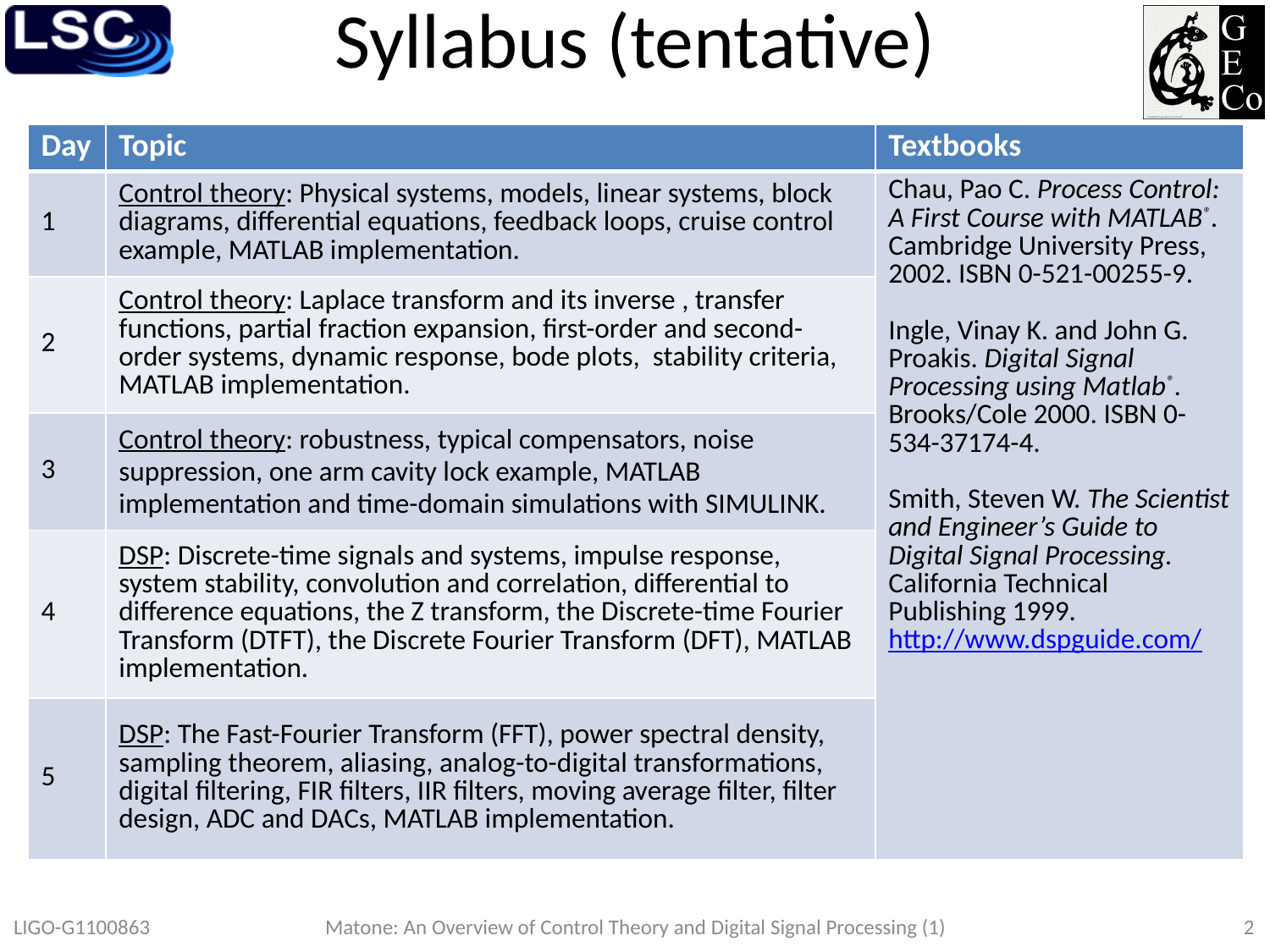

# Syllabus (tentative)
| Day | Topic | Textbooks |
| --- | --- | --- |
| 1 | Control theory: Physical systems, models, linear systems, block diagrams, differential equations, feedback loops, cruise control example, MATLAB implementation. | Chau, Pao C. Process Control: A First Course with MATLAB®. Cambridge University Press, 2002. ISBN 0-521-00255-9. Ingle, Vinay K. and John G. Proakis. Digital Signal Processing using Matlab®. Brooks/Cole 2000. ISBN 0-534-37174-4. Smith, Steven W. The Scientist and Engineer’s Guide to Digital Signal Processing. California Technical Publishing 1999. http://www.dspguide.com/ |
| 2 | Control theory: Laplace transform and its inverse , transfer functions, partial fraction expansion, first-order and second-order systems, dynamic response, bode plots, stability criteria, MATLAB implementation. |  |
| 3 | Control theory: robustness, typical compensators, noise suppression, one arm cavity lock example, MATLAB implementation and time-domain simulations with SIMULINK. |  |
| 4 | DSP: Discrete-time signals and systems, impulse response, system stability, convolution and correlation, differential to difference equations, the Z transform, the Discrete-time Fourier Transform (DTFT), the Discrete Fourier Transform (DFT), MATLAB implementation. |  |
| 5 | DSP: The Fast-Fourier Transform (FFT), power spectral density, sampling theorem, aliasing, analog-to-digital transformations, digital filtering, FIR filters, IIR filters, moving average filter, filter design, ADC and DACs, MATLAB implementation. |  |
LIGO-G1100863
Matone: An Overview of Control Theory and Digital Signal Processing (1)
2